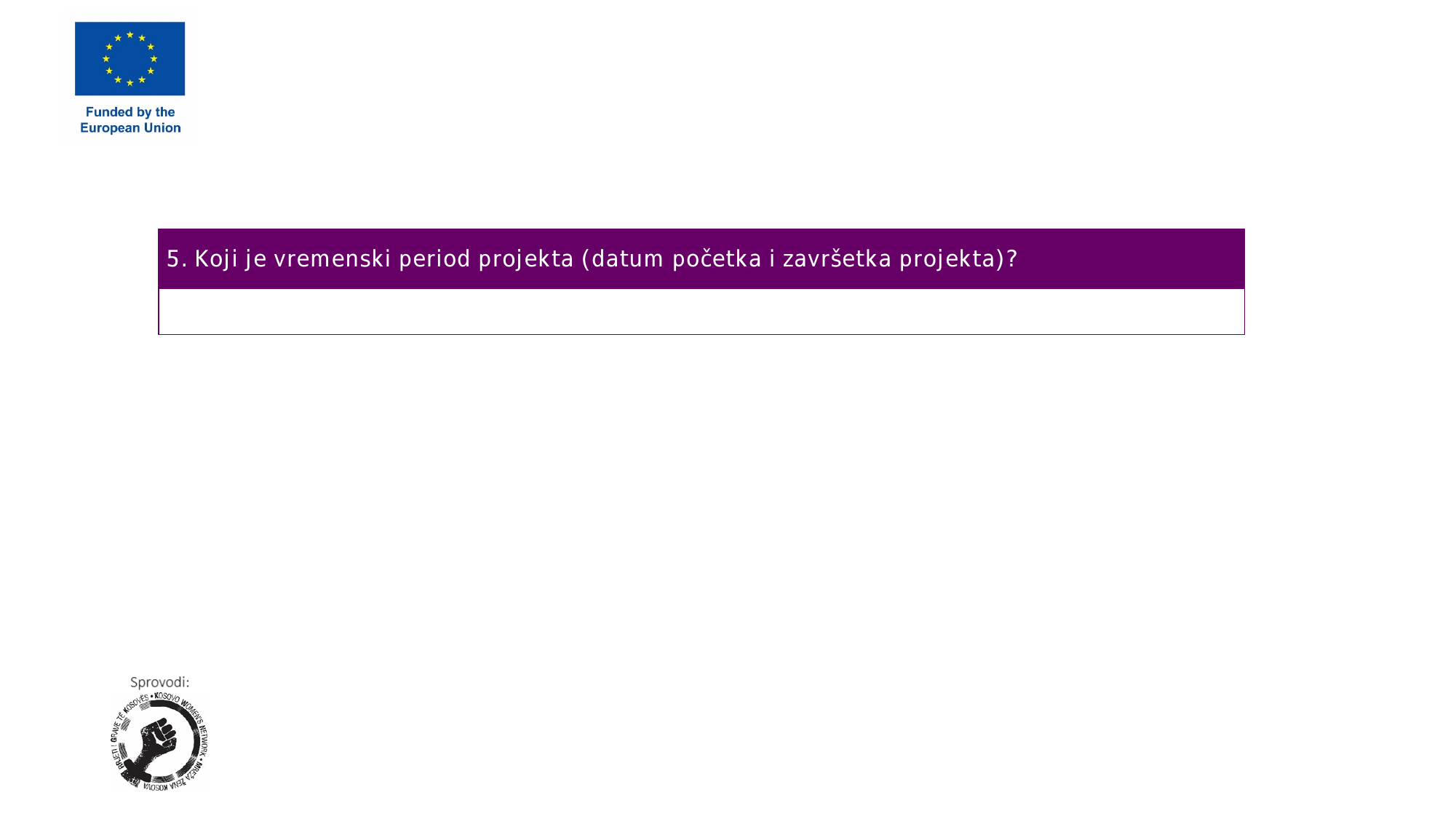

| 5. Koji je vremenski period projekta (datum početka i završetka projekta)? |
| --- |
|  |